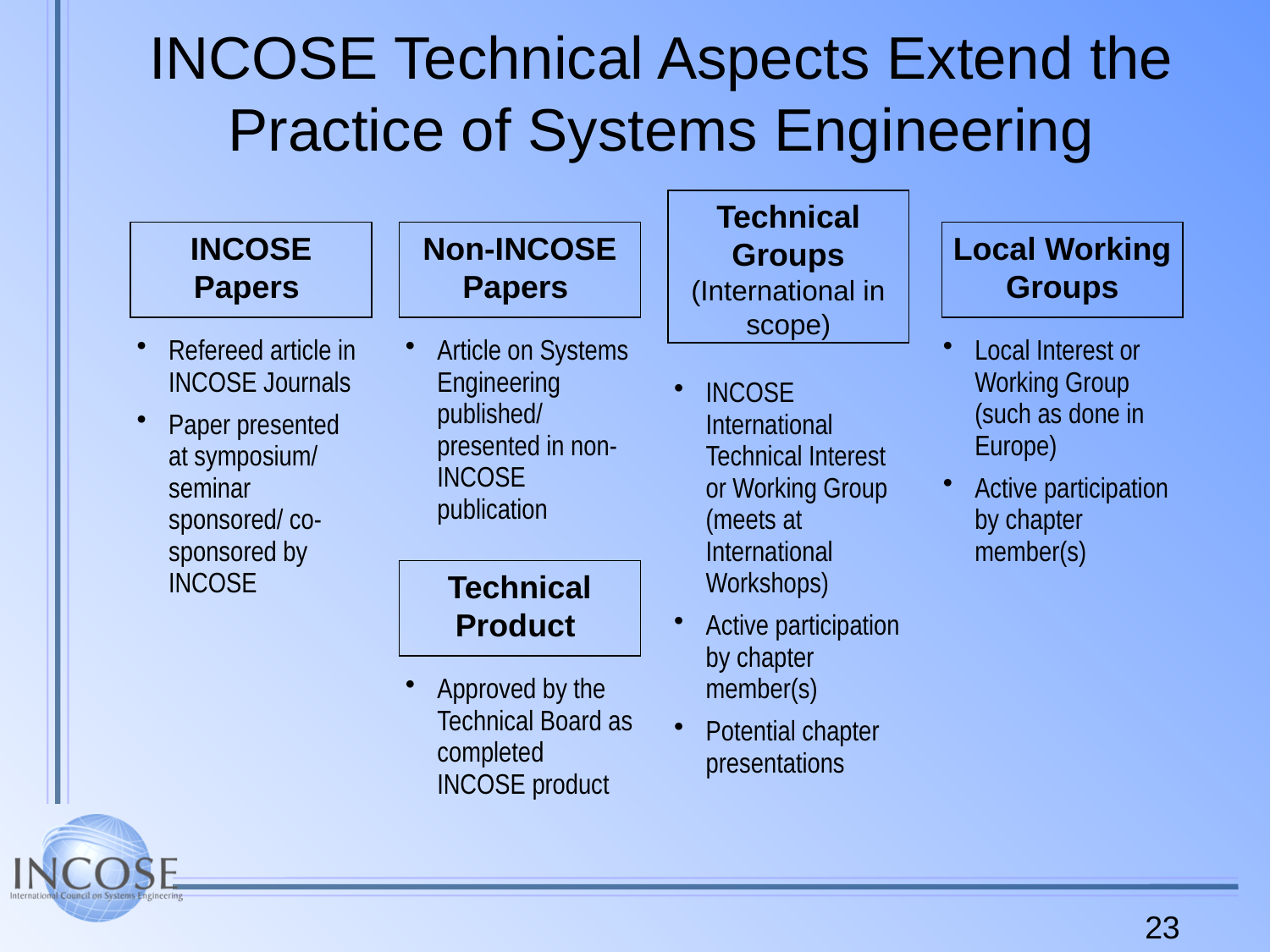

INCOSE Technical Aspects Extend the Practice of Systems Engineering
Technical Groups
(International in scope)

INCOSE Papers
Non-INCOSE Papers
Local Working Groups
Refereed article in INCOSE Journals
Paper presented at symposium/ seminar sponsored/ co-sponsored by INCOSE
Article on Systems Engineering  published/ presented in non-INCOSE publication
Local Interest or Working Group (such as done in Europe)
Active participation by chapter member(s)
INCOSE International Technical Interest or Working Group (meets at International Workshops)
Active participation by chapter member(s)
Potential chapter presentations
Technical Product
Approved by the Technical Board as completed INCOSE product